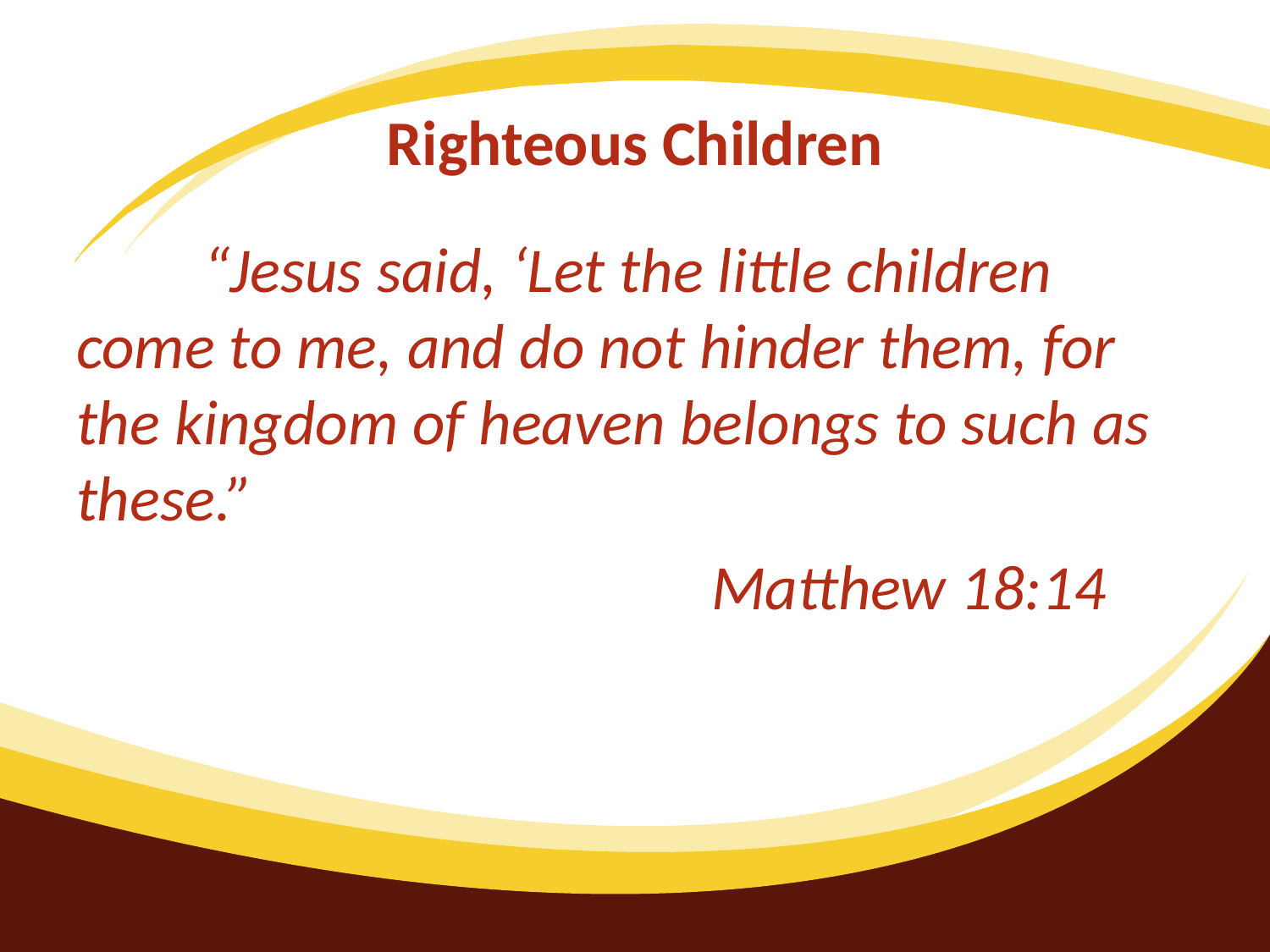

# Righteous Children
	“Jesus said, ‘Let the little children come to me, and do not hinder them, for the kingdom of heaven belongs to such as these.”
					Matthew 18:14